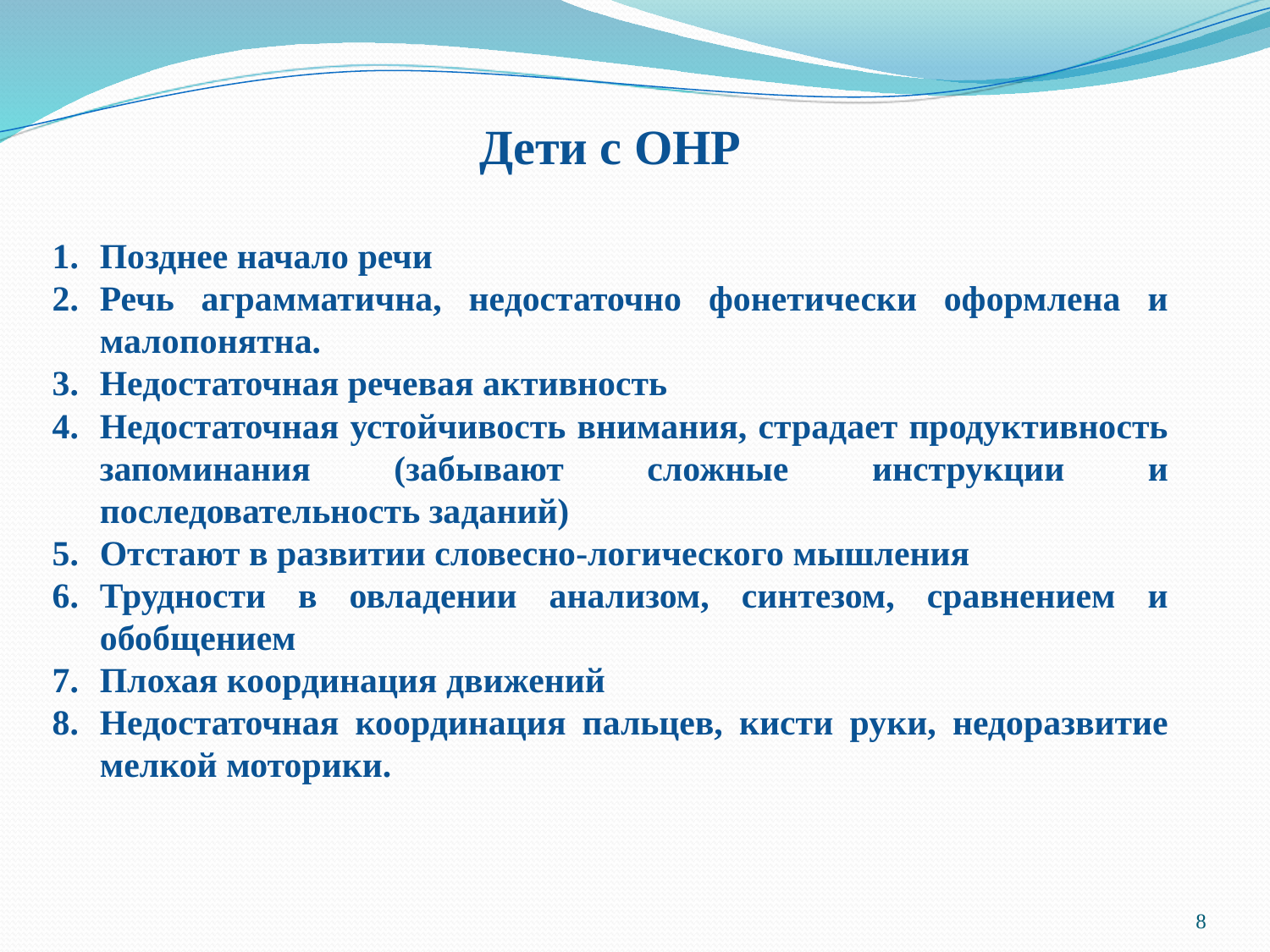

Дети с ОНР

Позднее начало речи
Речь аграмматична, недостаточно фонетически оформлена и малопонятна.
Недостаточная речевая активность
Недостаточная устойчивость внимания, страдает продуктивность запоминания (забывают сложные инструкции и последовательность заданий)
Отстают в развитии словесно-логического мышления
Трудности в овладении анализом, синтезом, сравнением и обобщением
Плохая координация движений
Недостаточная координация пальцев, кисти руки, недоразвитие мелкой моторики.

8